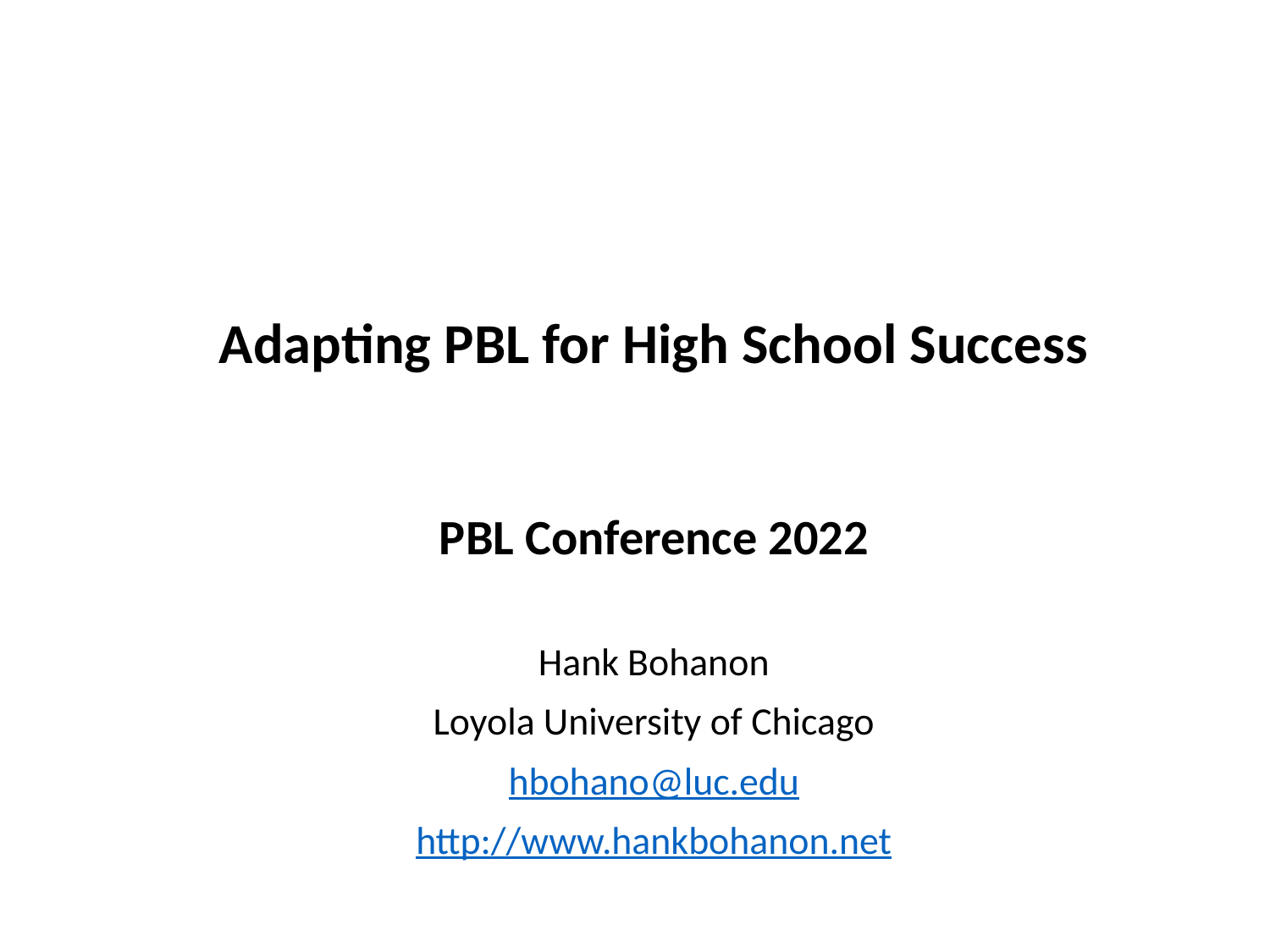

# Adapting PBL for High School Success
PBL Conference 2022

Hank Bohanon
Loyola University of Chicago
hbohano@luc.edu
http://www.hankbohanon.net